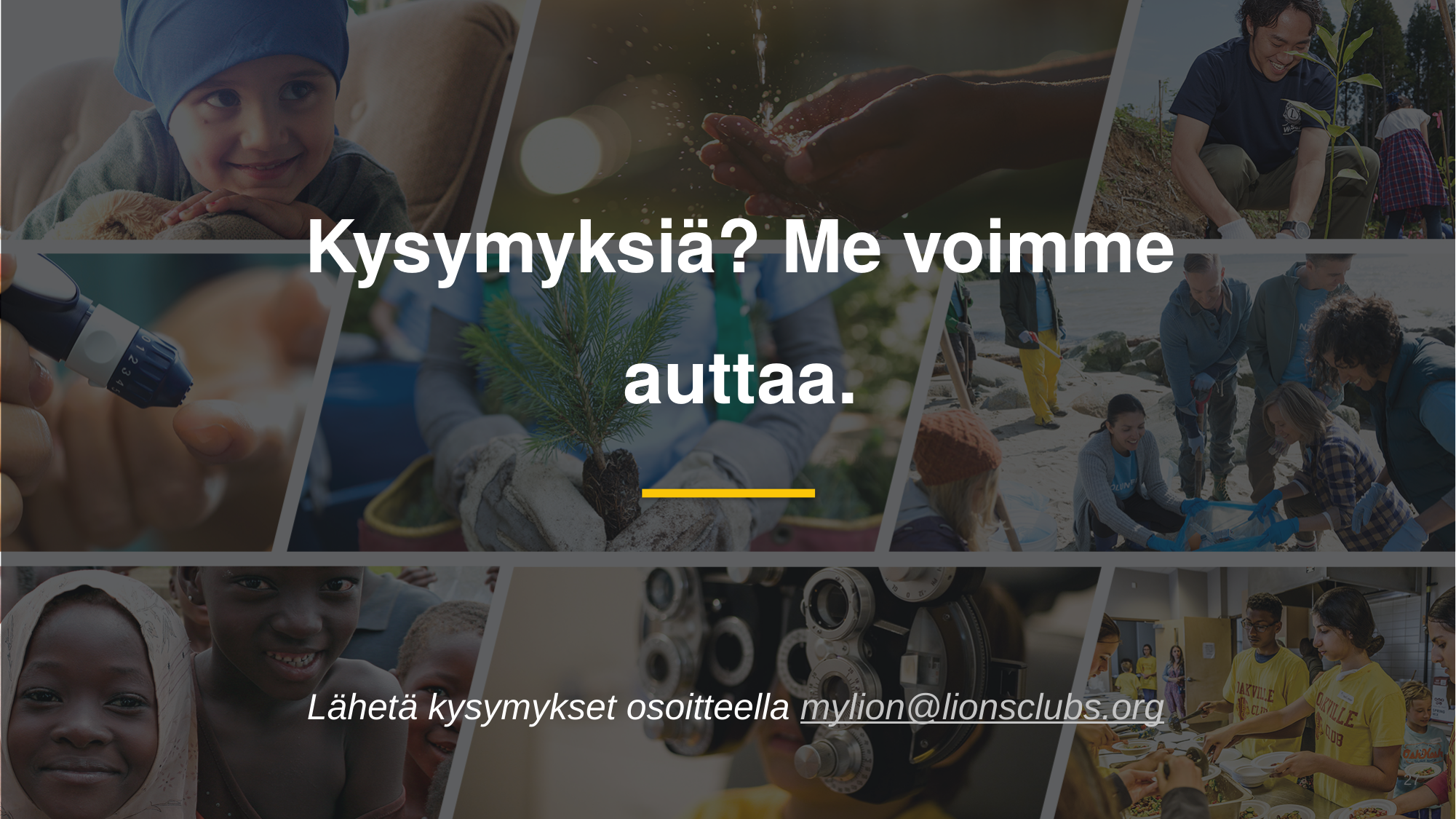

Kysymyksiä? Me voimme auttaa.

Lähetä kysymykset osoitteella mylion@lionsclubs.org